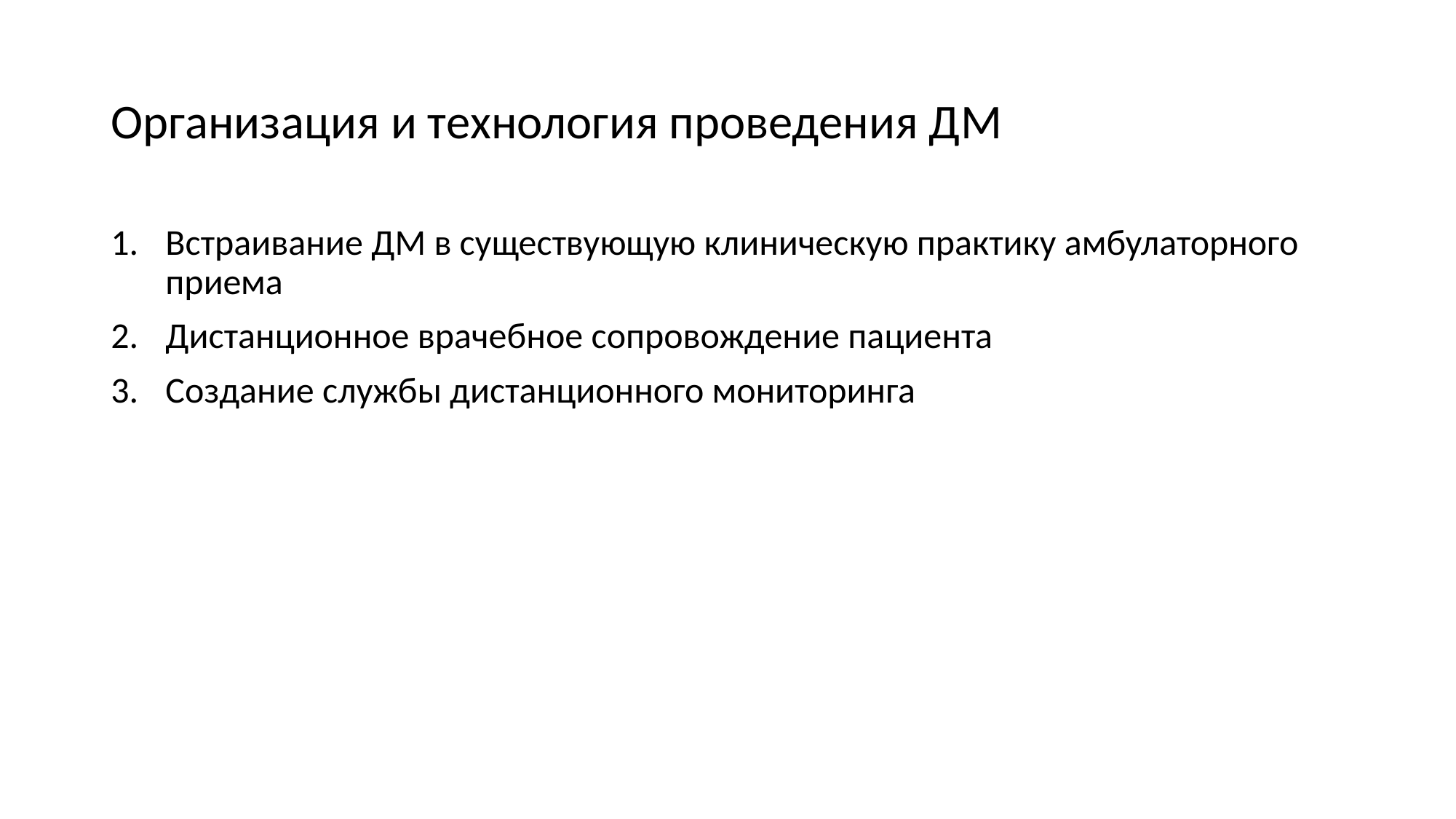

# Организация и технология проведения ДМ
Встраивание ДМ в существующую клиническую практику амбулаторного приема
Дистанционное врачебное сопровождение пациента
Создание службы дистанционного мониторинга